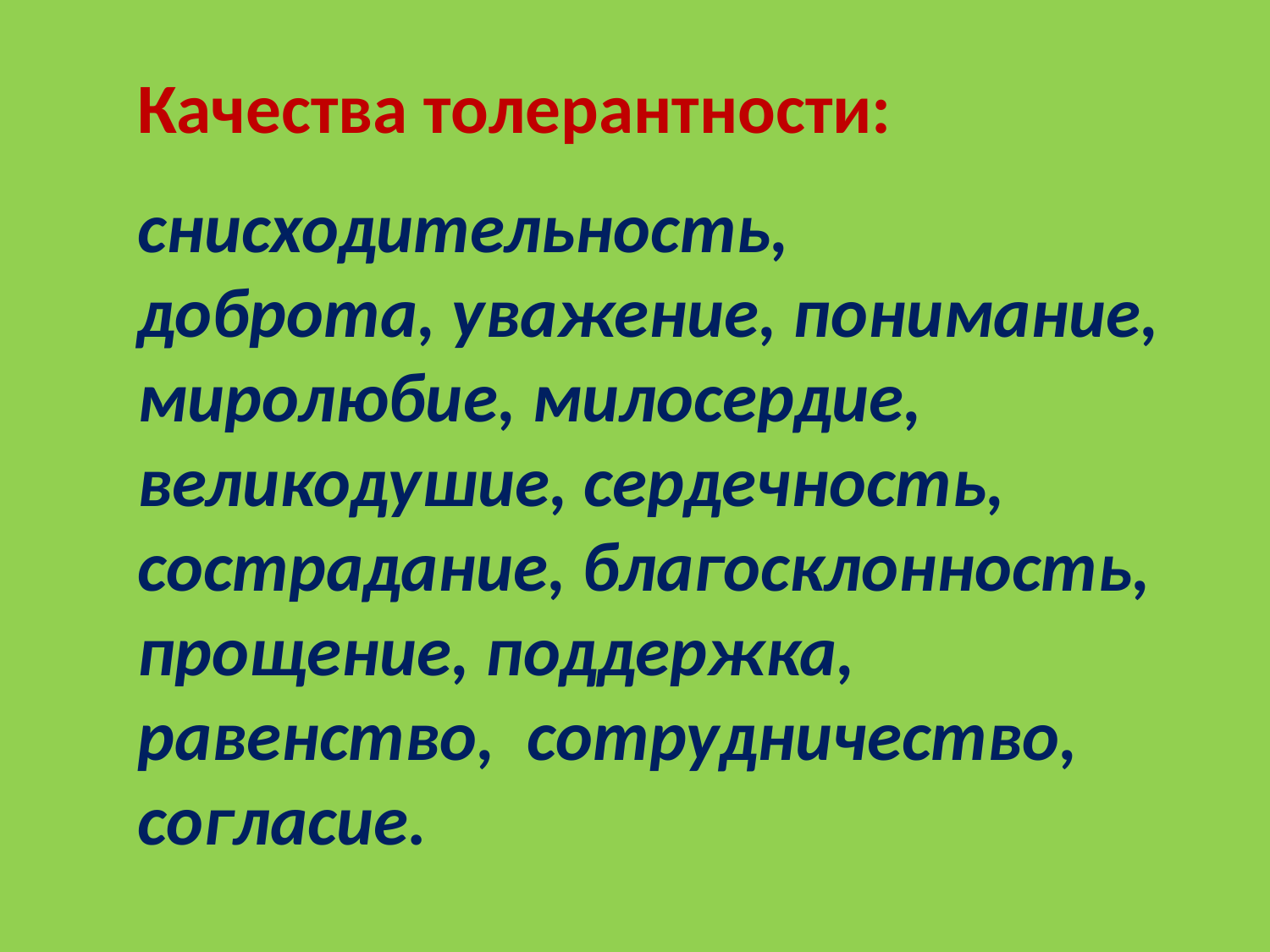

Качества толерантности:
снисходительность,
доброта, уважение, понимание, миролюбие, милосердие, великодушие, сердечность, сострадание, благосклонность, прощение, поддержка, равенство,  сотрудничество, согласие.